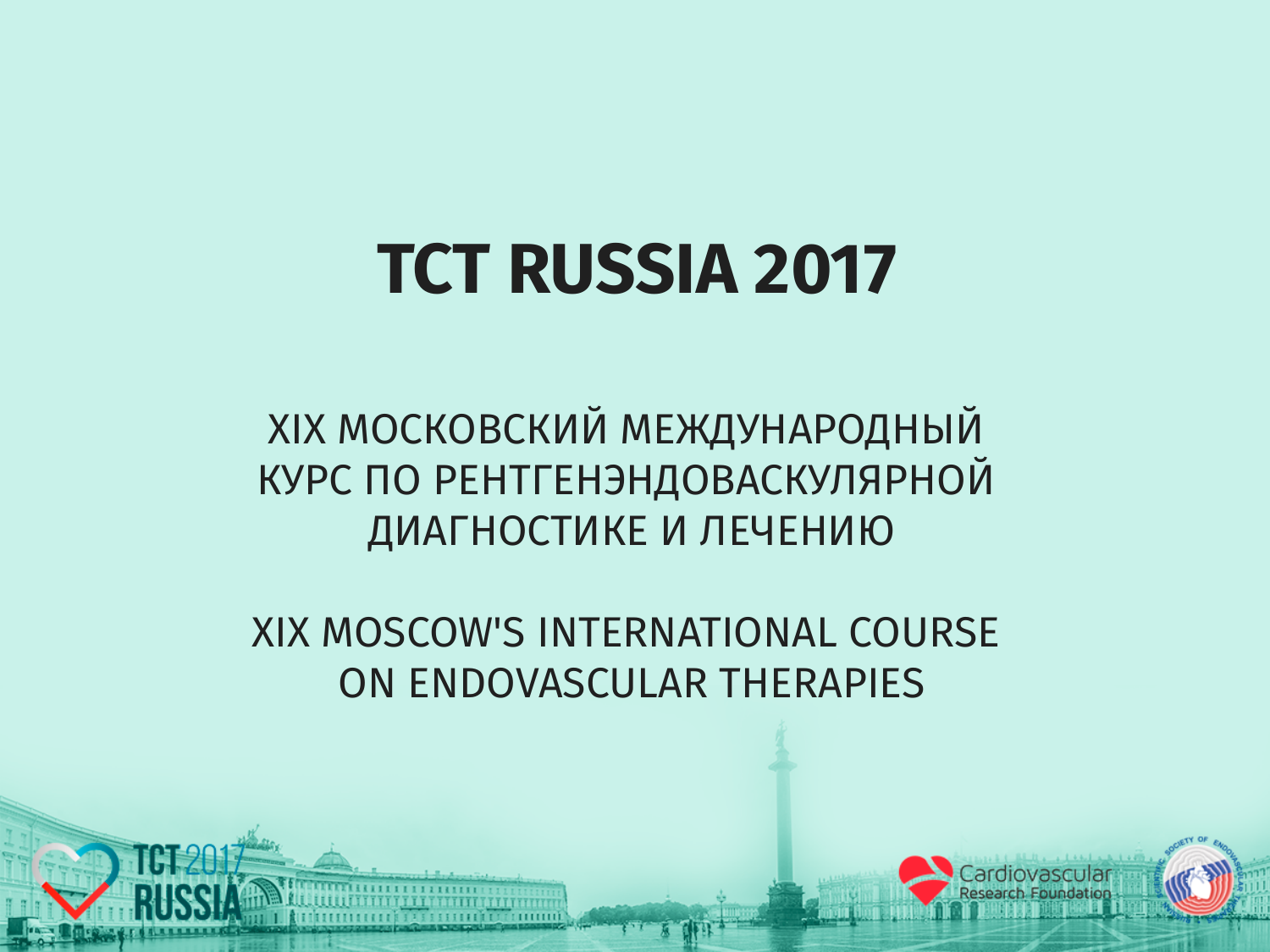

# TCT RUSSIA 2017
XIX МОСКОВСКИЙ МЕЖДУНАРОДНЫЙ
КУРС ПО РЕНТГЕНЭНДОВАСКУЛЯРНОЙ
ДИАГНОСТИКЕ И ЛЕЧЕНИЮ
XIX MOSCOW'S INTERNATIONAL COURSE
ON ENDOVASCULAR THERAPIES